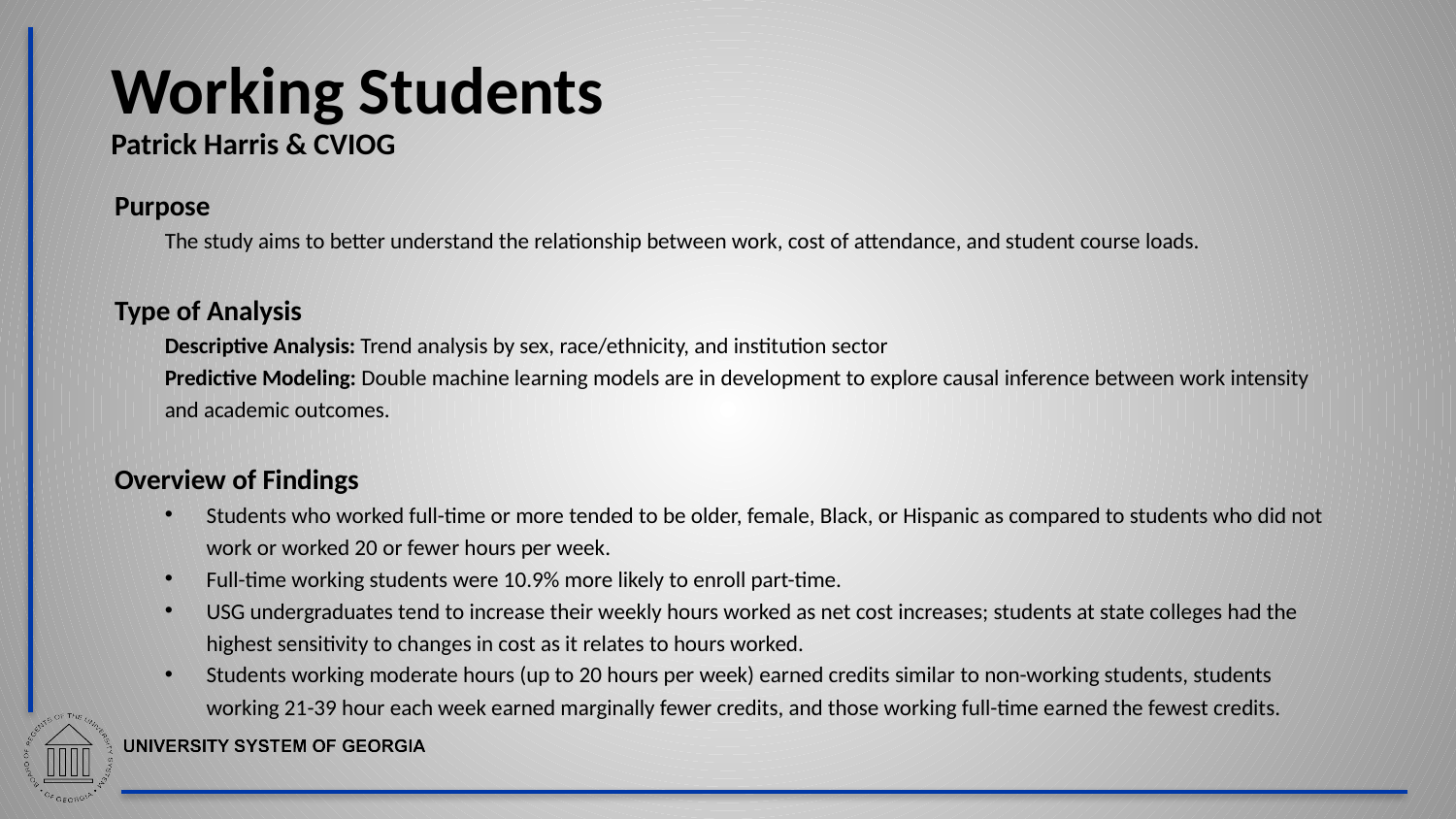

Working Students
Patrick Harris & CVIOG
Purpose
	The study aims to better understand the relationship between work, cost of attendance, and student course loads.

Type of Analysis
Descriptive Analysis: Trend analysis by sex, race/ethnicity, and institution sector
Predictive Modeling: Double machine learning models are in development to explore causal inference between work intensity and academic outcomes.

Overview of Findings
Students who worked full-time or more tended to be older, female, Black, or Hispanic as compared to students who did not work or worked 20 or fewer hours per week.
Full-time working students were 10.9% more likely to enroll part-time.
USG undergraduates tend to increase their weekly hours worked as net cost increases; students at state colleges had the highest sensitivity to changes in cost as it relates to hours worked.
Students working moderate hours (up to 20 hours per week) earned credits similar to non-working students, students working 21-39 hour each week earned marginally fewer credits, and those working full-time earned the fewest credits.